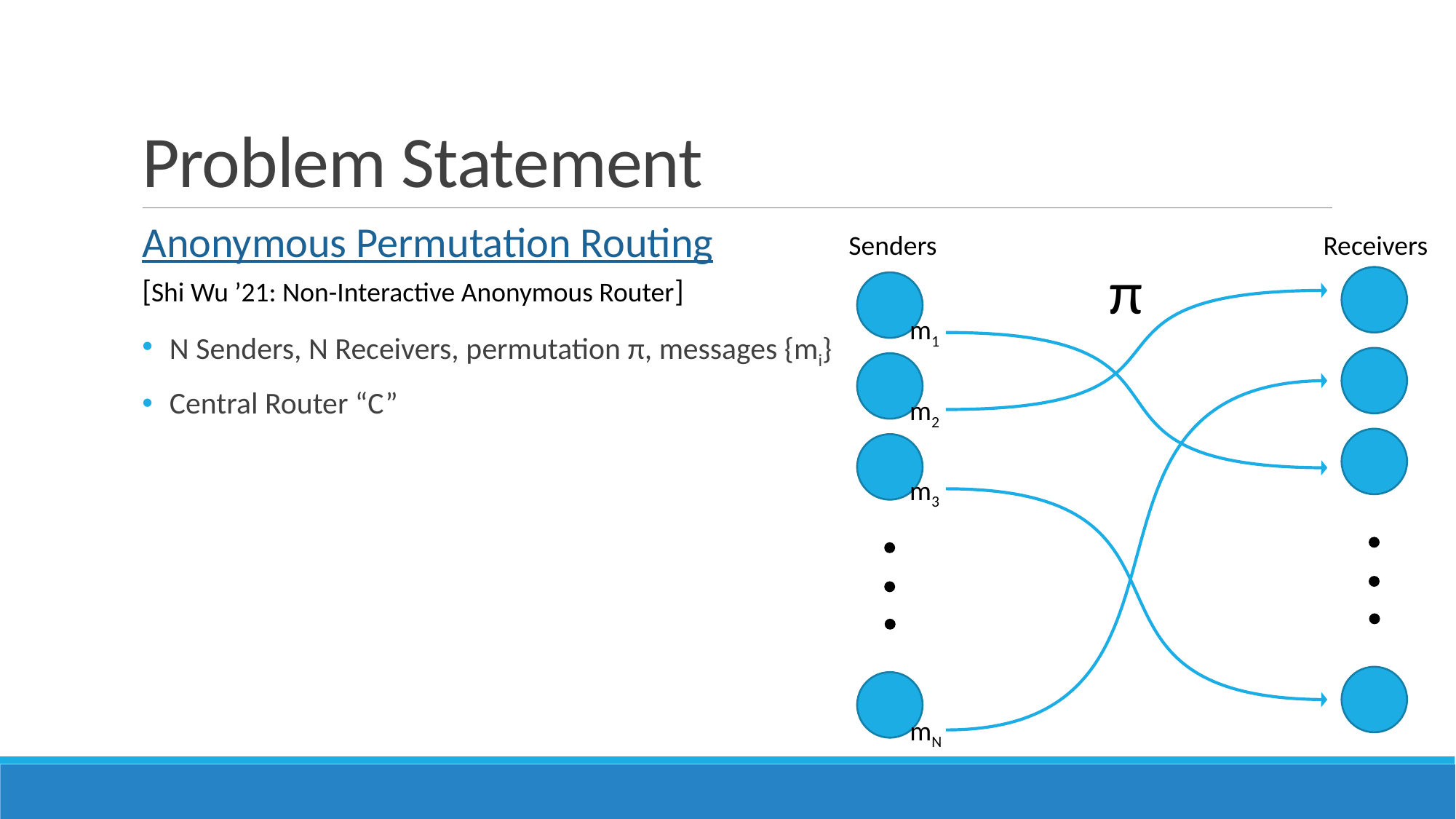

# Problem Statement
Anonymous Permutation Routing
[Shi Wu ’21: Non-Interactive Anonymous Router]
N Senders, N Receivers, permutation π, messages {mi}
Central Router “C”
Senders
Receivers
π

m1
m2
m3
mN